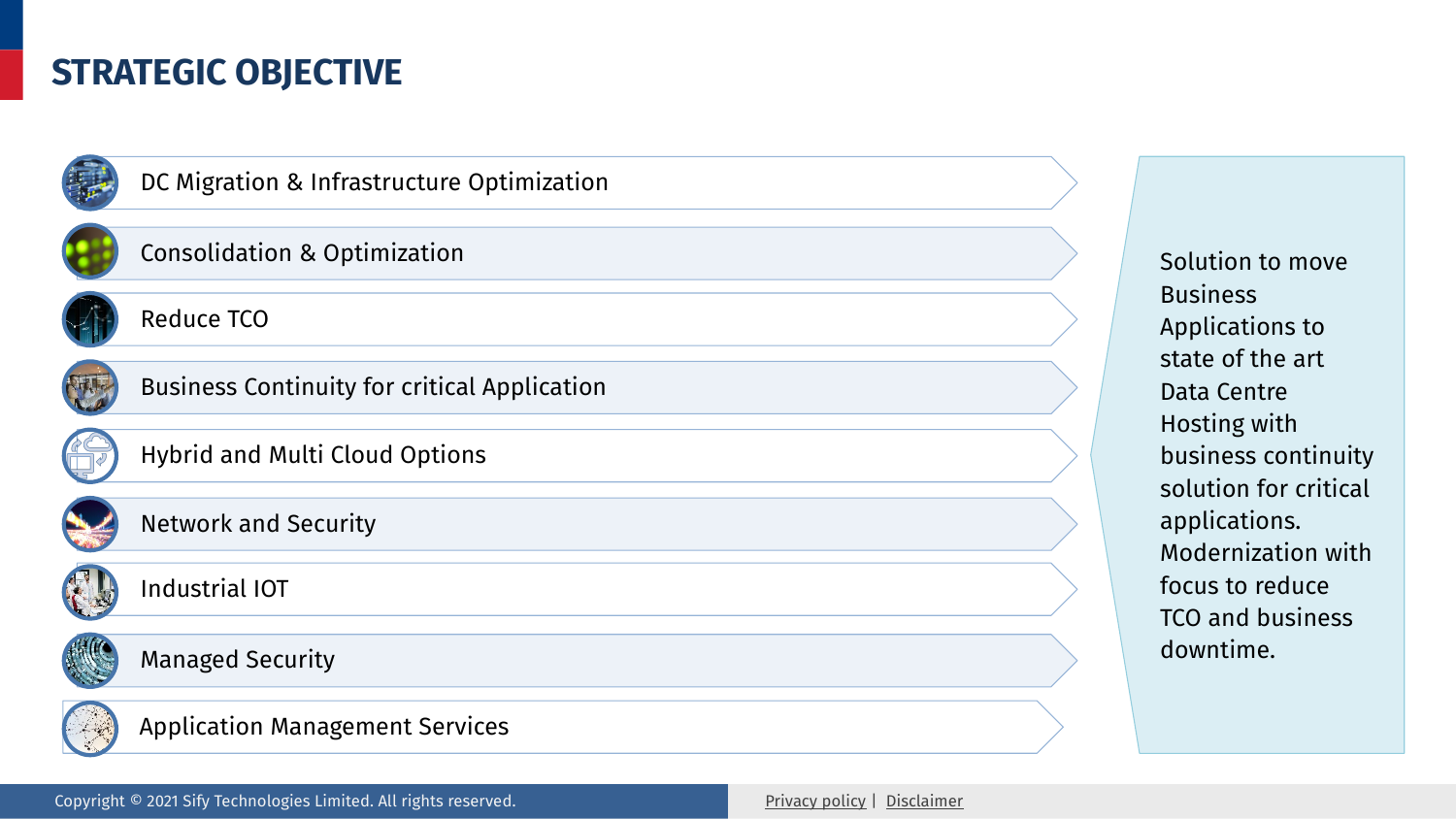

# Strategic Objective

DC Migration & Infrastructure Optimization

Consolidation & Optimization
Reduce TCO

Business Continuity for critical Application

Hybrid and Multi Cloud Options

Network and Security

Industrial IOT

Managed Security

  Application Management Services

Solution to move  Business Applications to state of the art Data Centre Hosting with business continuity solution for critical applications.
Modernization with focus to reduce TCO and business downtime.